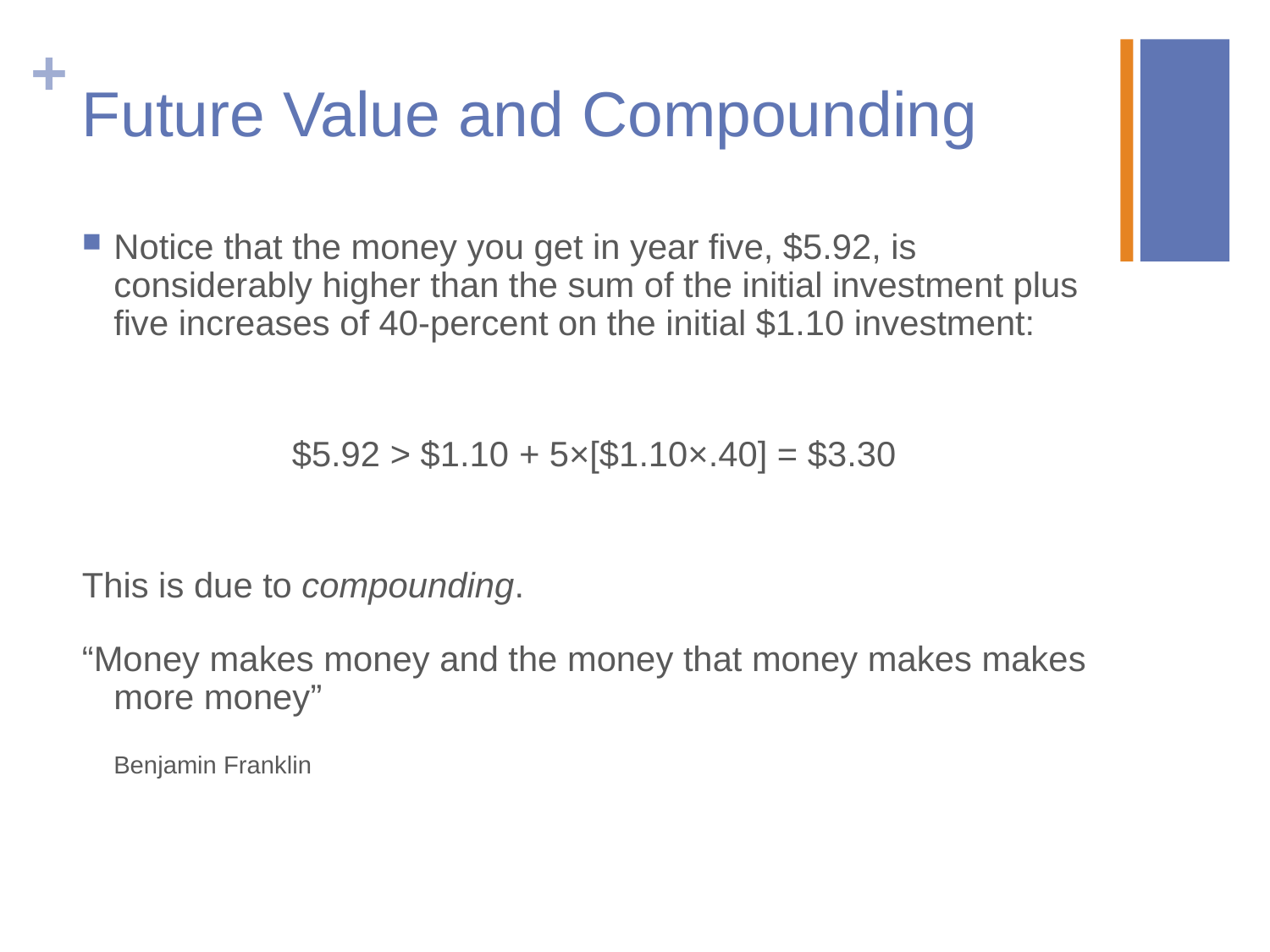

# Future Value and Compounding
Notice that the money you get in year five, $5.92, is considerably higher than the sum of the initial investment plus five increases of 40-percent on the initial $1.10 investment:

$5.92 > $1.10 + 5×[$1.10×.40] = $3.30

This is due to compounding.
“Money makes money and the money that money makes makes more money”
	Benjamin Franklin